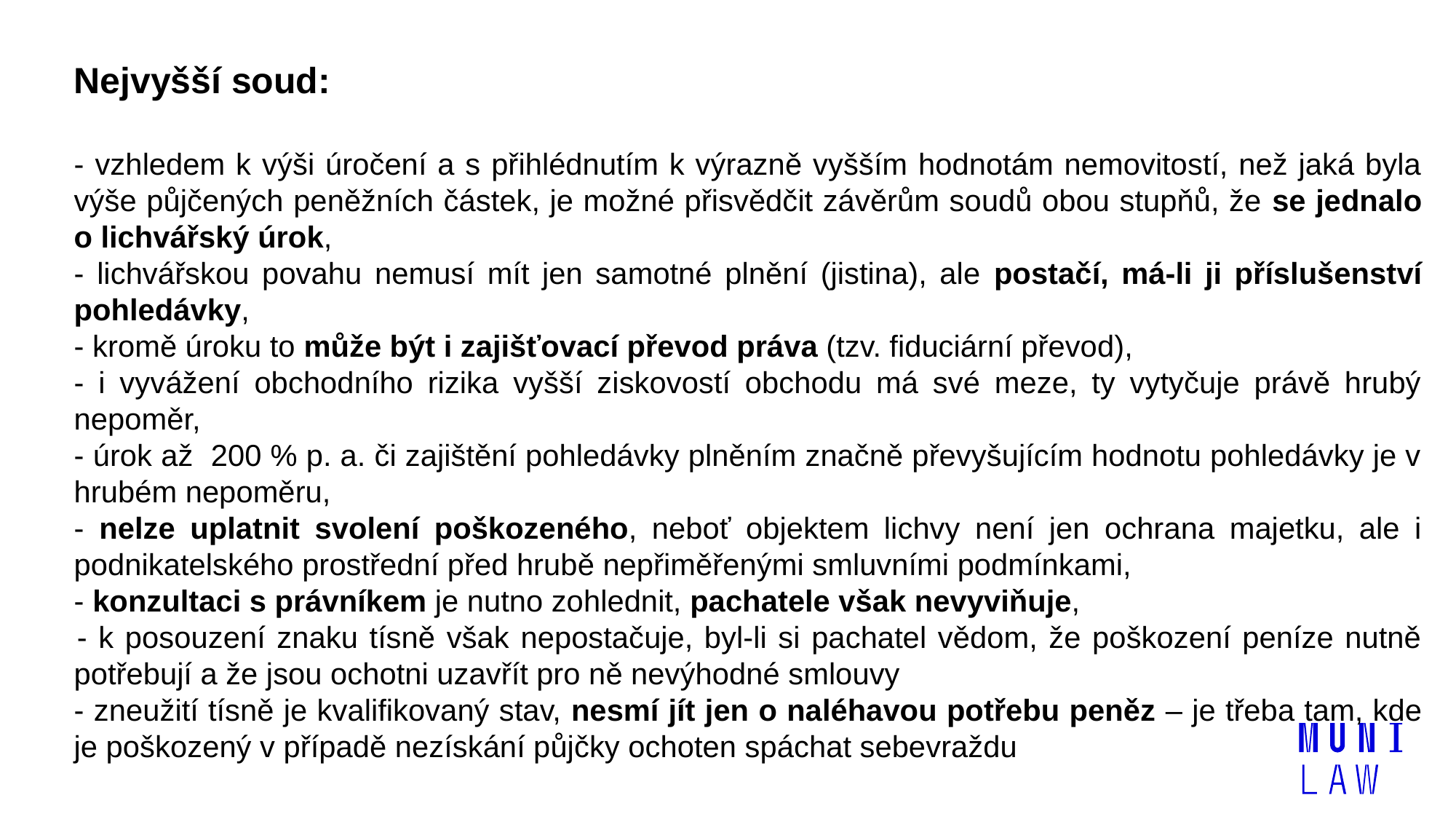

Nejvyšší soud:

	- vzhledem k výši úročení a s přihlédnutím k výrazně vyšším hodnotám nemovitostí, než jaká byla výše půjčených peněžních částek, je možné přisvědčit závěrům soudů obou stupňů, že se jednalo o lichvářský úrok,
	- lichvářskou povahu nemusí mít jen samotné plnění (jistina), ale postačí, má-li ji příslušenství pohledávky,
	- kromě úroku to může být i zajišťovací převod práva (tzv. fiduciární převod),
	- i vyvážení obchodního rizika vyšší ziskovostí obchodu má své meze, ty vytyčuje právě hrubý nepoměr,
	- úrok až  200 % p. a. či zajištění pohledávky plněním značně převyšujícím hodnotu pohledávky je v hrubém nepoměru,
	- nelze uplatnit svolení poškozeného, neboť objektem lichvy není jen ochrana majetku, ale i podnikatelského prostřední před hrubě nepřiměřenými smluvními podmínkami,
	- konzultaci s právníkem je nutno zohlednit, pachatele však nevyviňuje,
 	- k posouzení znaku tísně však nepostačuje, byl-li si pachatel vědom, že poškození peníze nutně potřebují a že jsou ochotni uzavřít pro ně nevýhodné smlouvy
	- zneužití tísně je kvalifikovaný stav, nesmí jít jen o naléhavou potřebu peněz – je třeba tam, kde je poškozený v případě nezískání půjčky ochoten spáchat sebevraždu